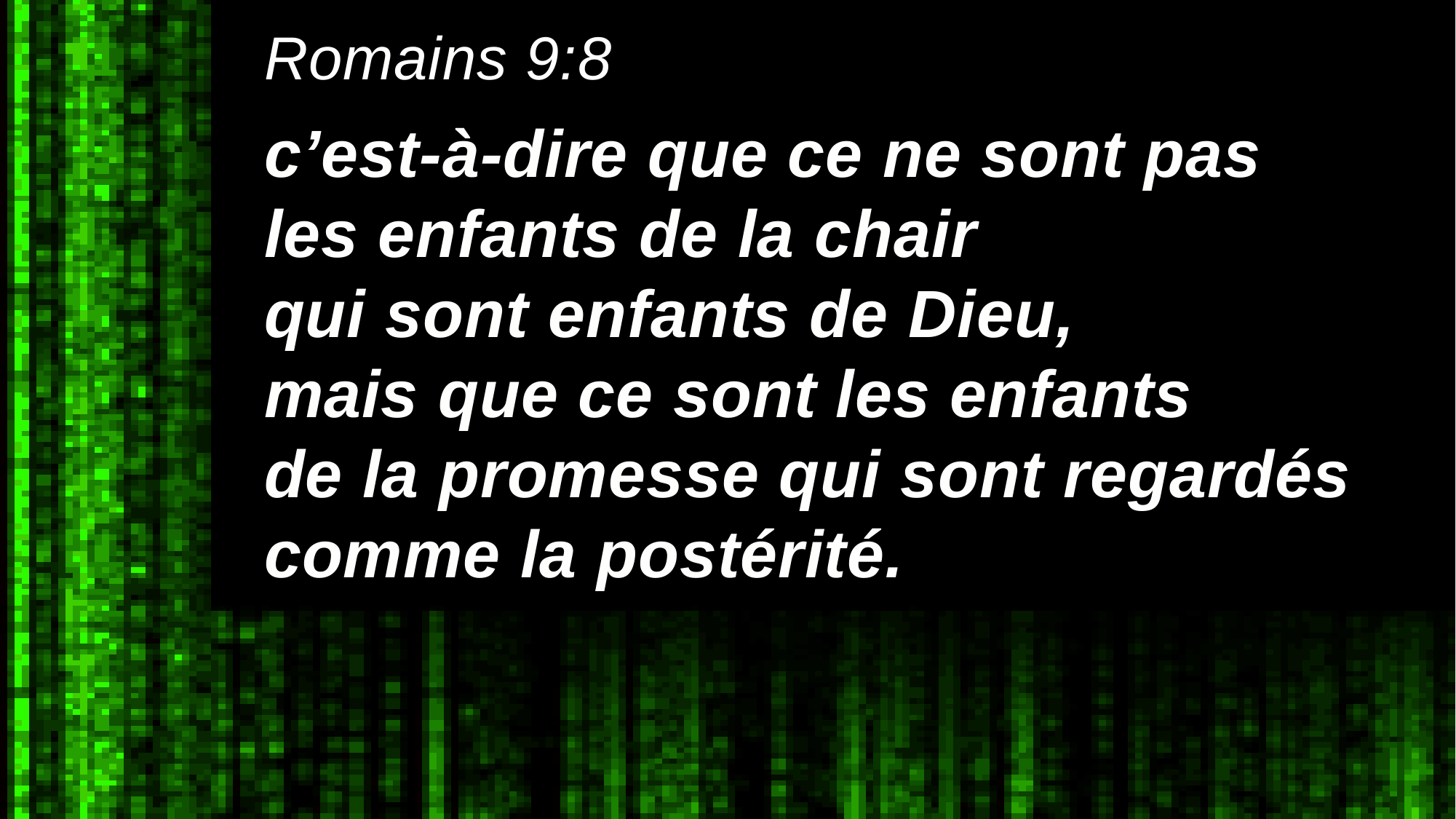

Romains 9:8

c’est-à-dire que ce ne sont pas
les enfants de la chair
qui sont enfants de Dieu,
mais que ce sont les enfants
de la promesse qui sont regardés comme la postérité.